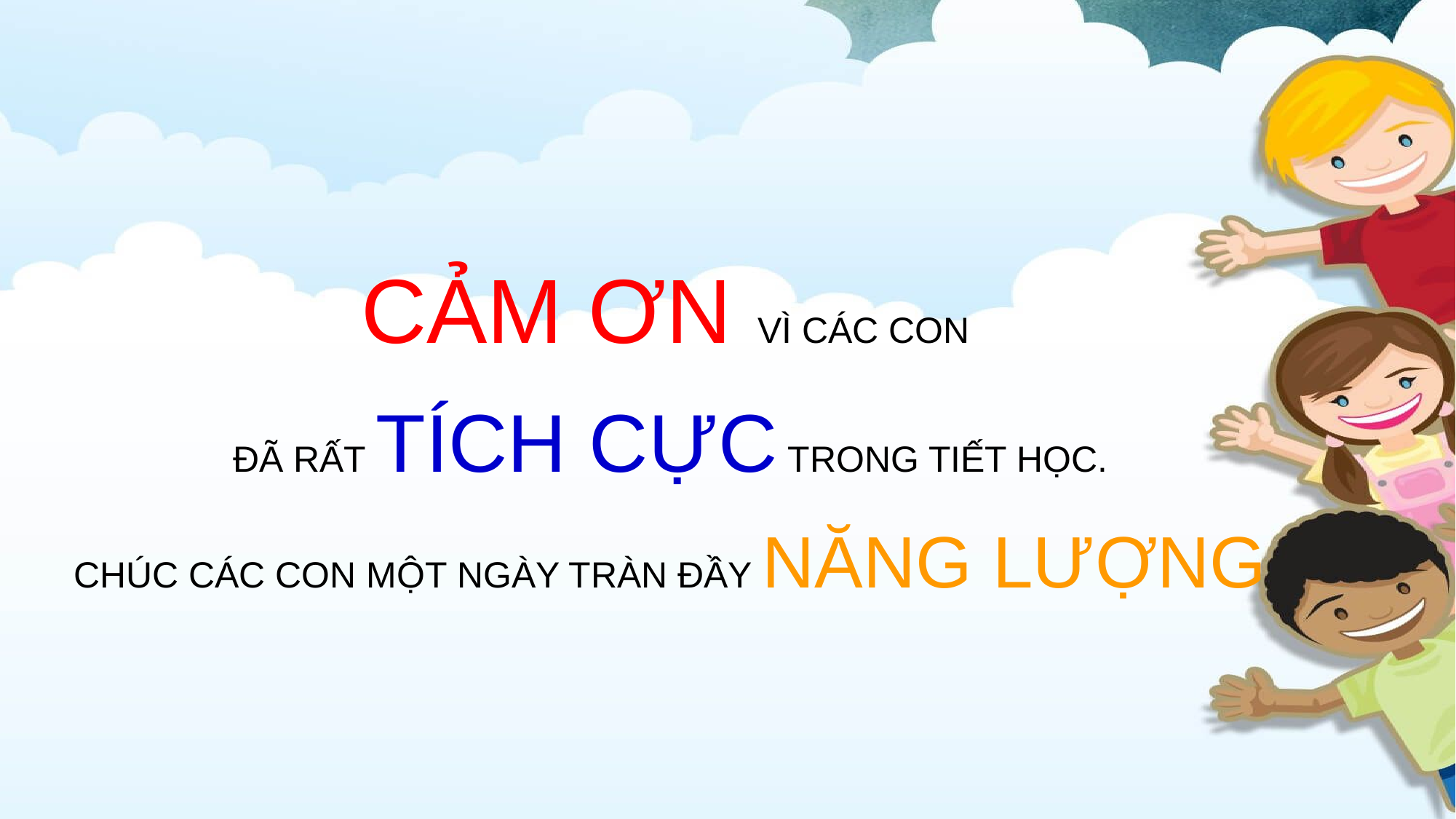

CẢM ƠN VÌ CÁC CON
ĐÃ RẤT TÍCH CỰC TRONG TIẾT HỌC.
CHÚC CÁC CON MỘT NGÀY TRÀN ĐẦY NĂNG LƯỢNG